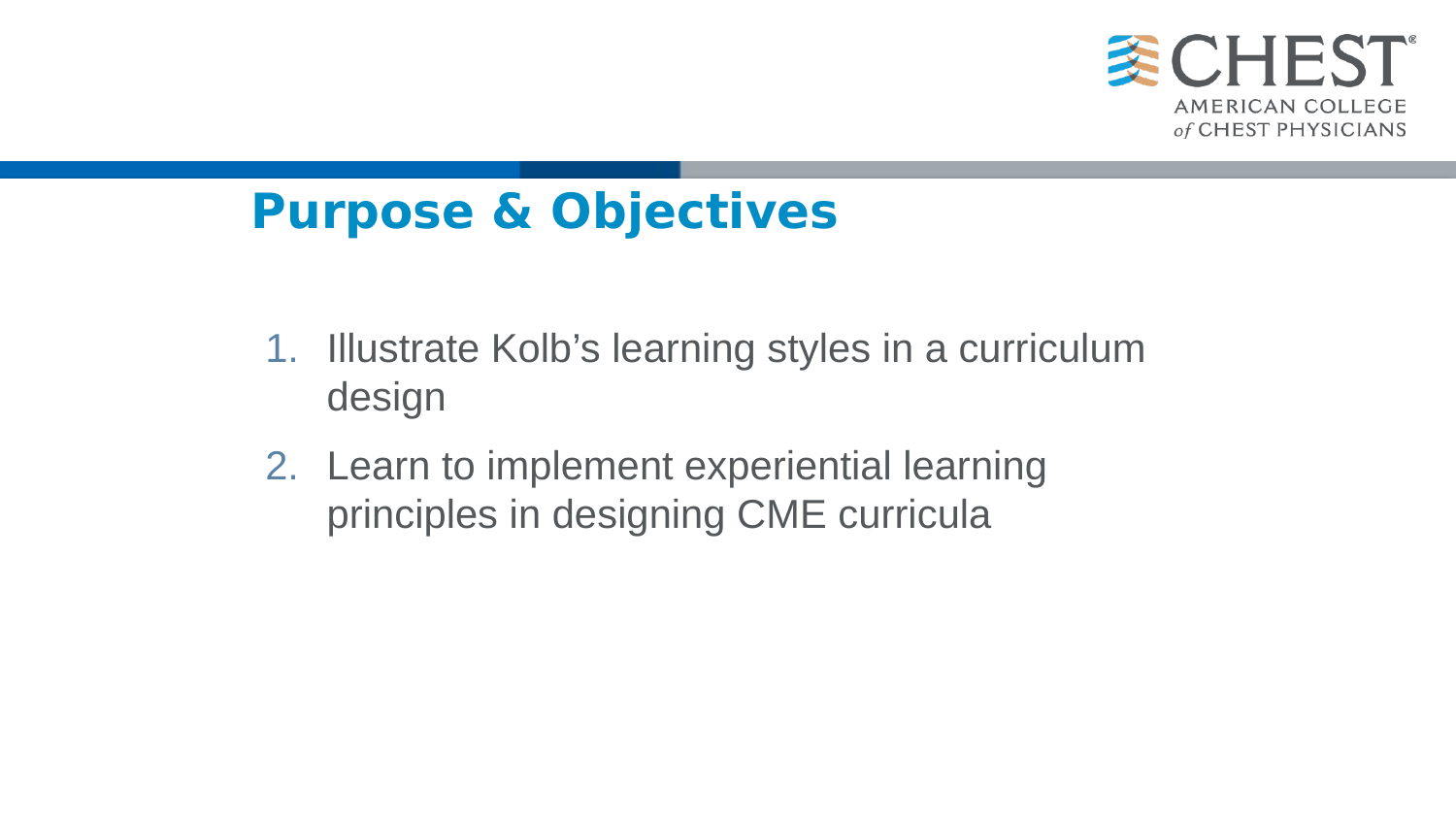

# Purpose & Objectives
Illustrate Kolb’s learning styles in a curriculum design
Learn to implement experiential learning principles in designing CME curricula